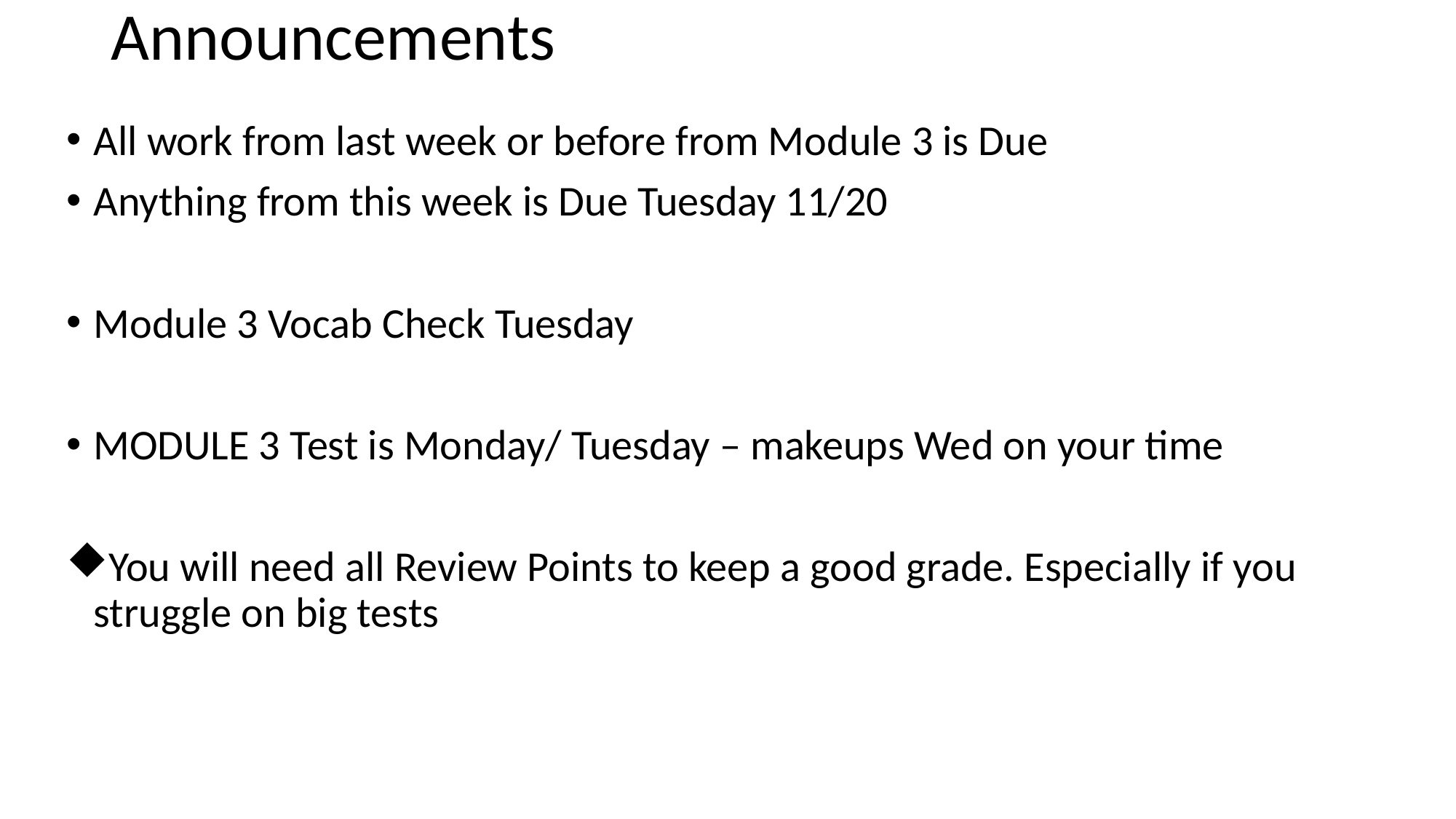

# Announcements
All work from last week or before from Module 3 is Due
Anything from this week is Due Tuesday 11/20

Module 3 Vocab Check Tuesday

MODULE 3 Test is Monday/ Tuesday – makeups Wed on your time

You will need all Review Points to keep a good grade. Especially if you struggle on big tests